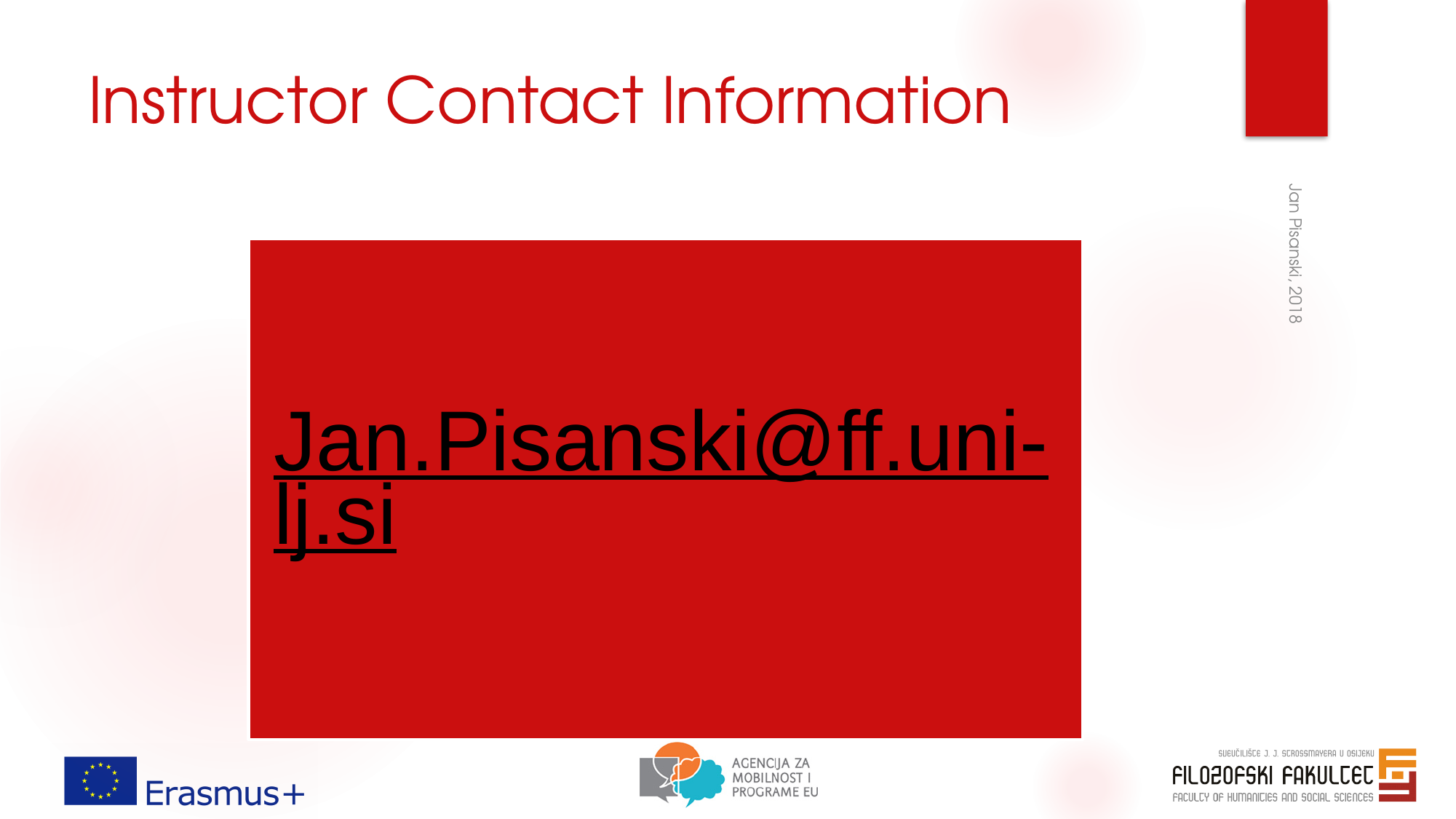

# Instructor Contact Information
Jan.Pisanski@ff.uni-lj.si
Jan Pisanski, 2018